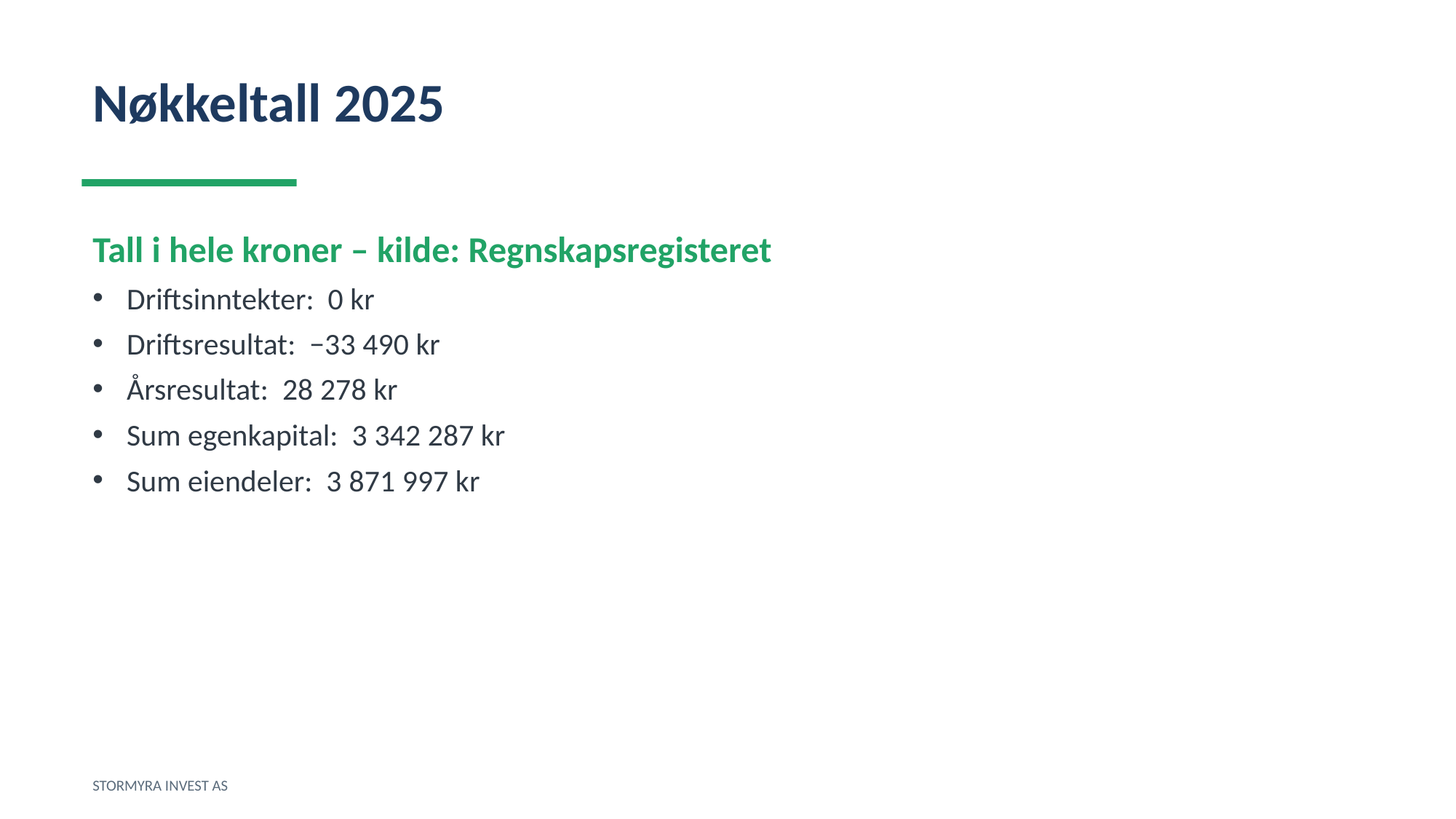

Nøkkeltall 2025

Tall i hele kroner – kilde: Regnskapsregisteret
Driftsinntekter:  0 kr
Driftsresultat:  −33 490 kr
Årsresultat:  28 278 kr
Sum egenkapital:  3 342 287 kr
Sum eiendeler:  3 871 997 kr
STORMYRA INVEST AS